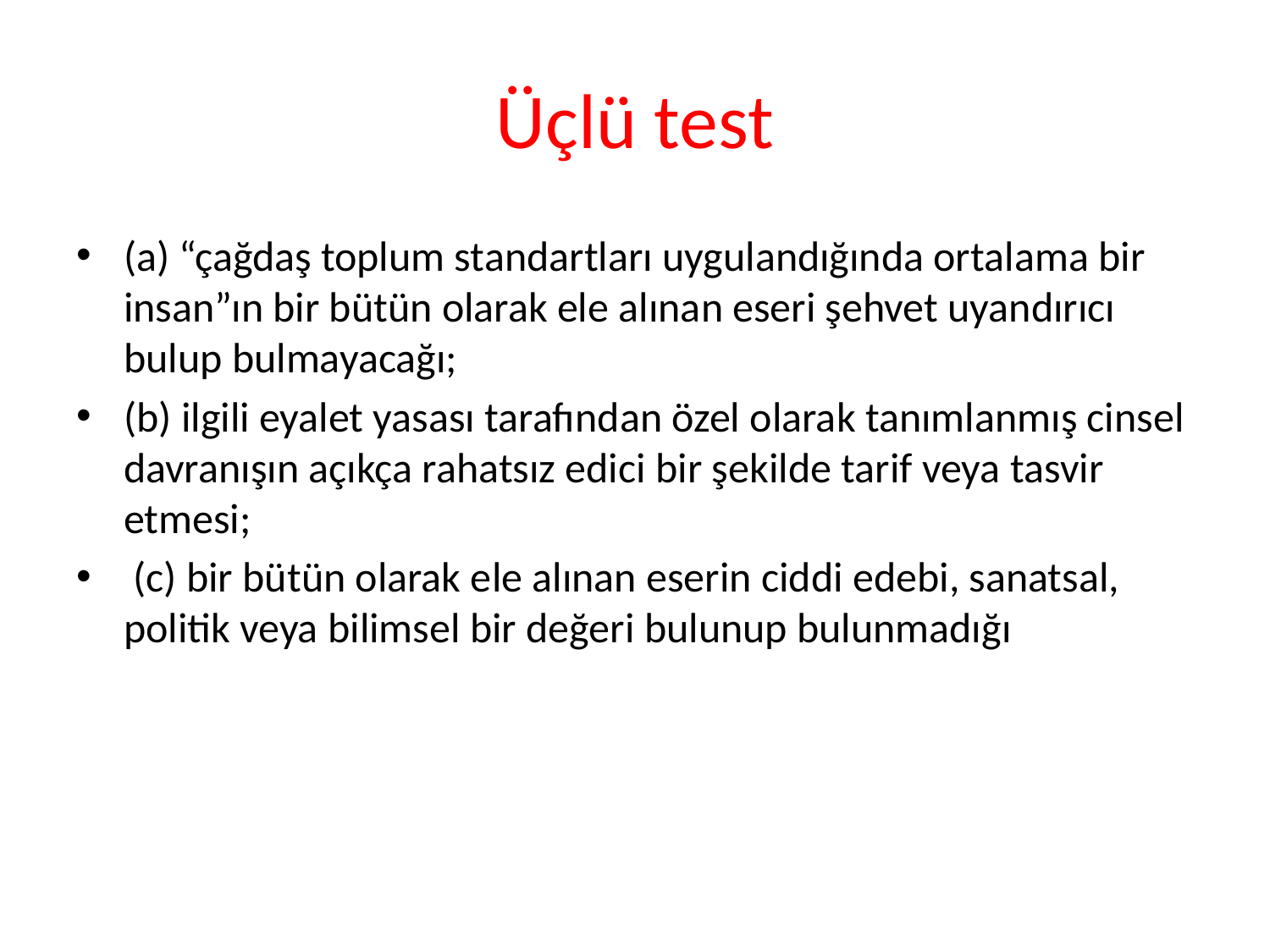

# Üçlü test
(a) “çağdaş toplum standartları uygulandığında ortalama bir insan”ın bir bütün olarak ele alınan eseri şehvet uyandırıcı bulup bulmayacağı;
(b) ilgili eyalet yasası tarafından özel olarak tanımlanmış cinsel davranışın açıkça rahatsız edici bir şekilde tarif veya tasvir etmesi;
 (c) bir bütün olarak ele alınan eserin ciddi edebi, sanatsal, politik veya bilimsel bir değeri bulunup bulunmadığı